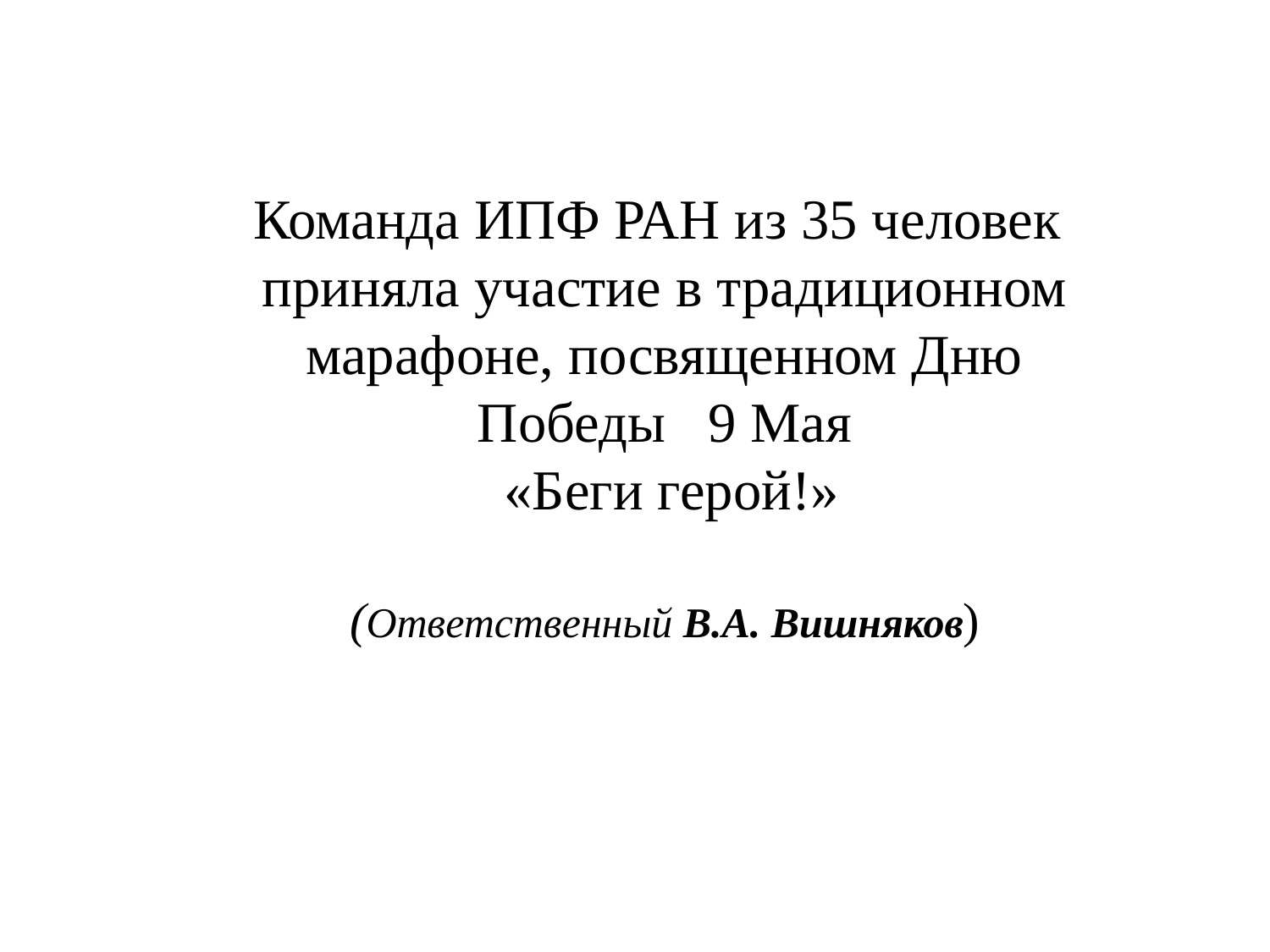

Команда ИПФ РАН из 35 человек  приняла участие в традиционном марафоне, посвященном Дню Победы   9 Мая
 «Беги герой!»

(Ответственный В.А. Вишняков)